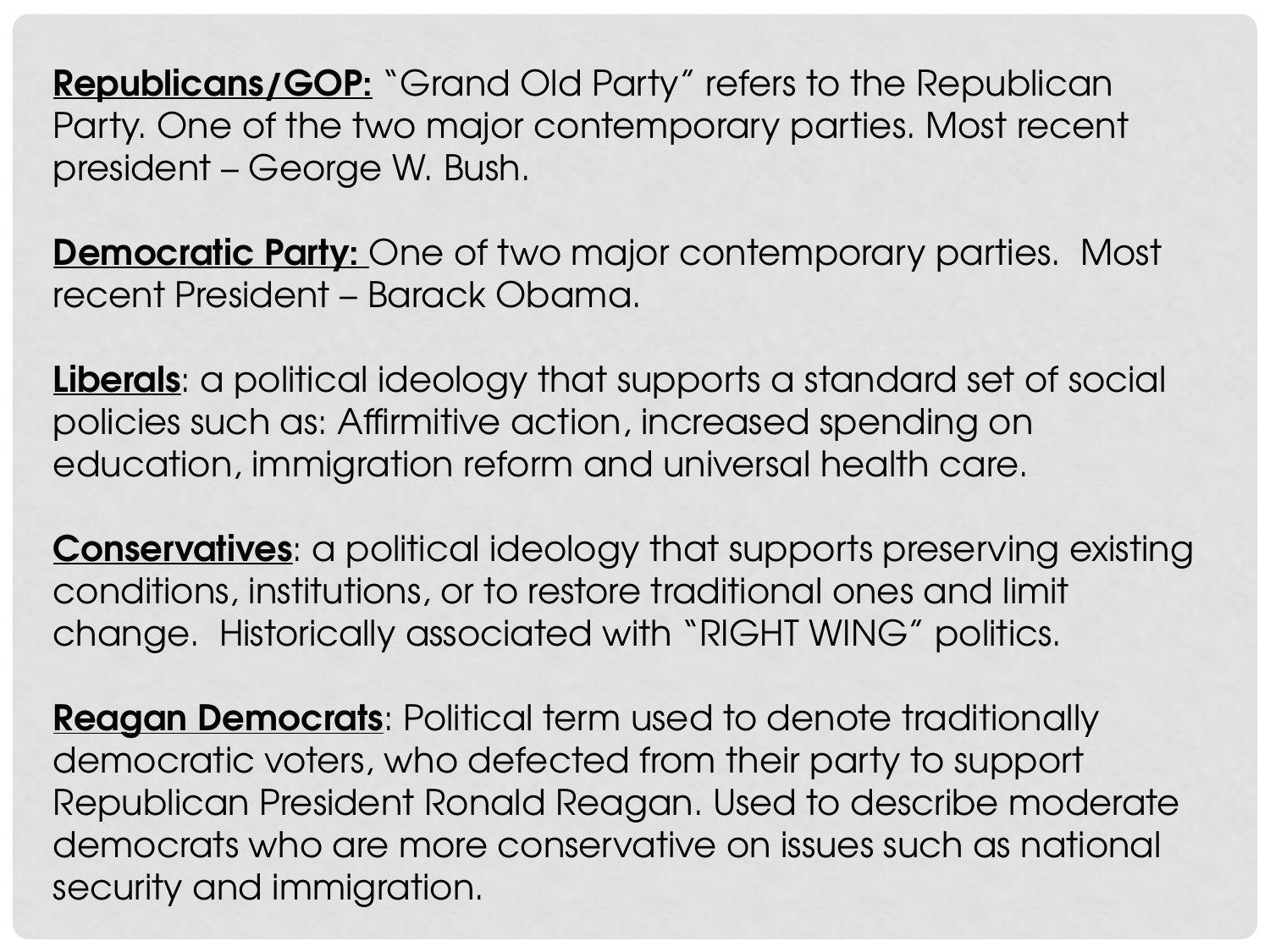

Republicans/GOP: “Grand Old Party” refers to the Republican Party. One of the two major contemporary parties. Most recent president – George W. Bush.

Democratic Party: One of two major contemporary parties.  Most recent President – Barack Obama.

Liberals: a political ideology that supports a standard set of social policies such as: Affirmitive action, increased spending on education, immigration reform and universal health care.

Conservatives: a political ideology that supports preserving existing conditions, institutions, or to restore traditional ones and limit change.  Historically associated with “RIGHT WING” politics.

Reagan Democrats: Political term used to denote traditionally democratic voters, who defected from their party to support Republican President Ronald Reagan. Used to describe moderate democrats who are more conservative on issues such as national security and immigration.